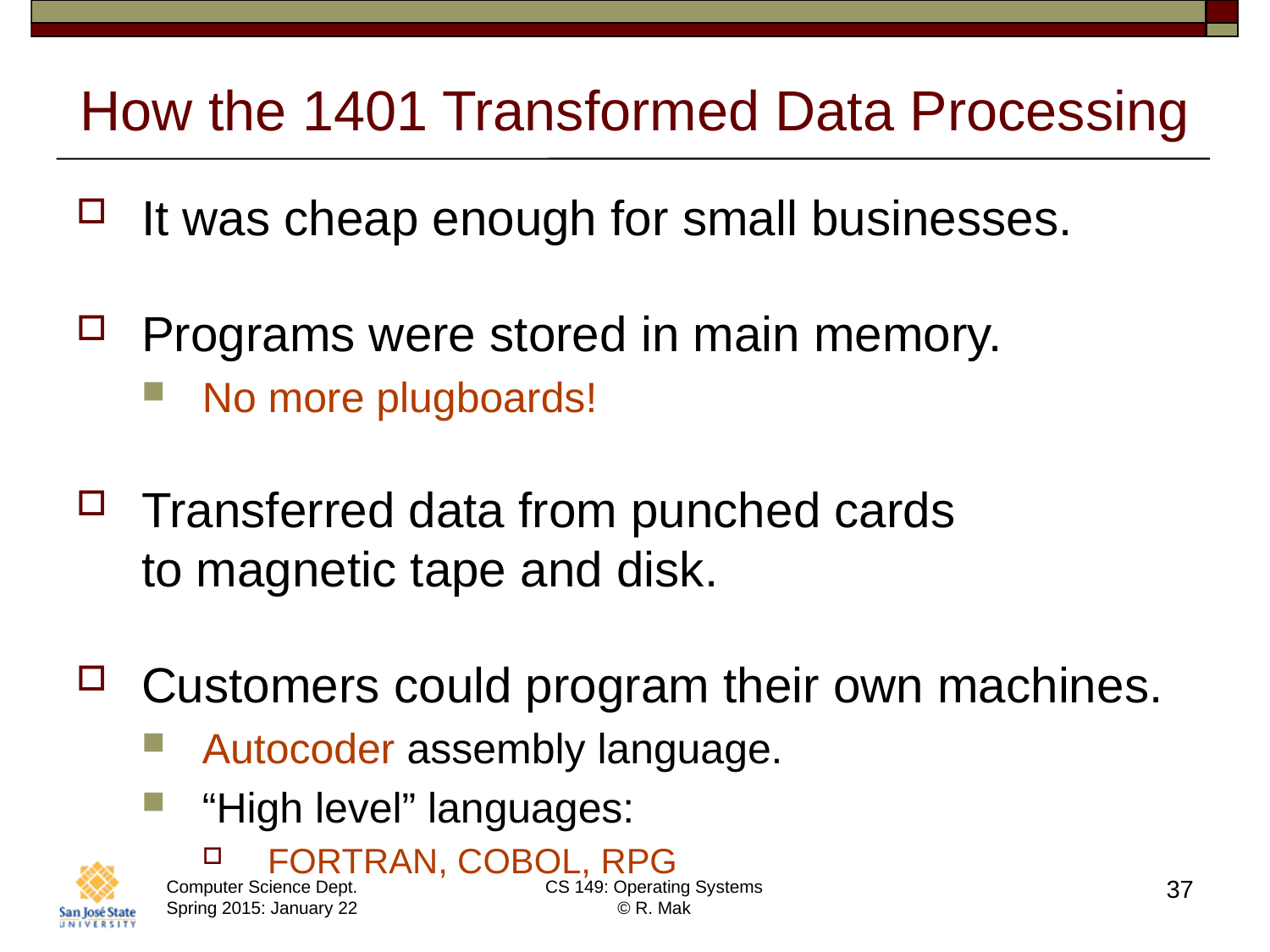

# How the 1401 Transformed Data Processing
It was cheap enough for small businesses.

Programs were stored in main memory.
No more plugboards!

Transferred data from punched cards
to magnetic tape and disk.

Customers could program their own machines.
Autocoder assembly language.
“High level” languages:
FORTRAN, COBOL, RPG
37